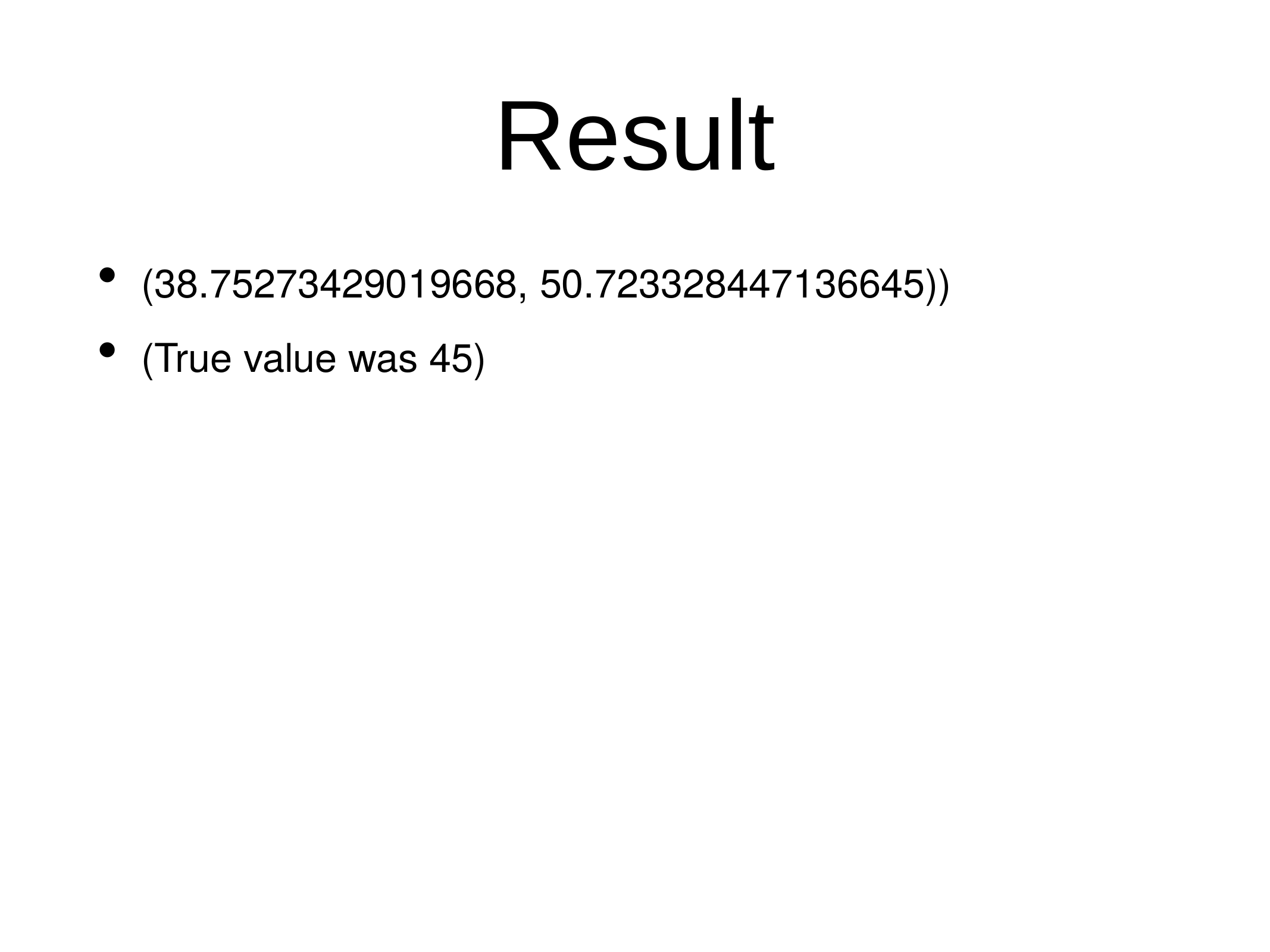

# Result
(38.75273429019668, 50.723328447136645))
(True value was 45)